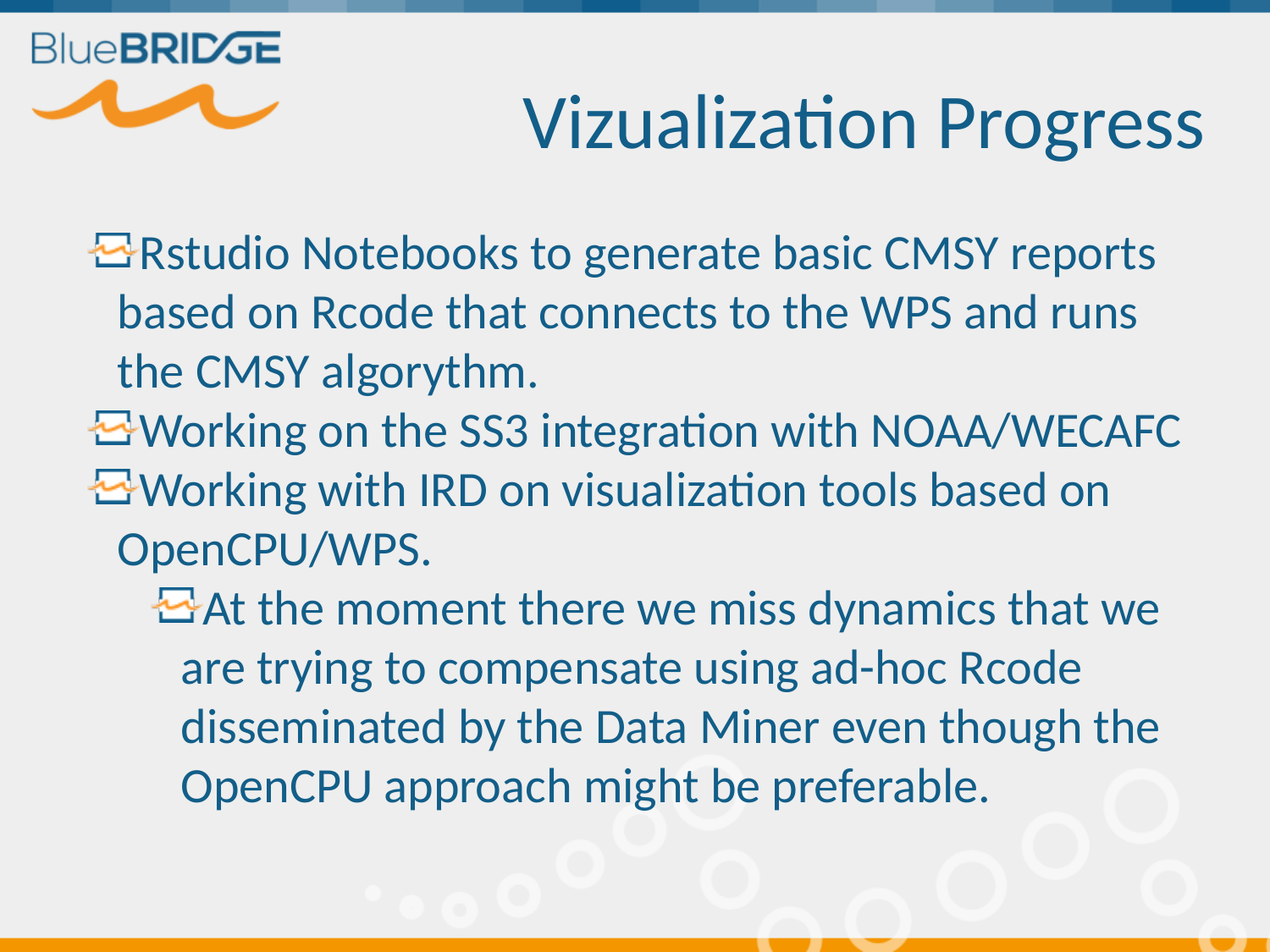

# Vizualization Progress
Rstudio Notebooks to generate basic CMSY reports based on Rcode that connects to the WPS and runs the CMSY algorythm.
Working on the SS3 integration with NOAA/WECAFC
Working with IRD on visualization tools based on OpenCPU/WPS.
At the moment there we miss dynamics that we are trying to compensate using ad-hoc Rcode disseminated by the Data Miner even though the OpenCPU approach might be preferable.